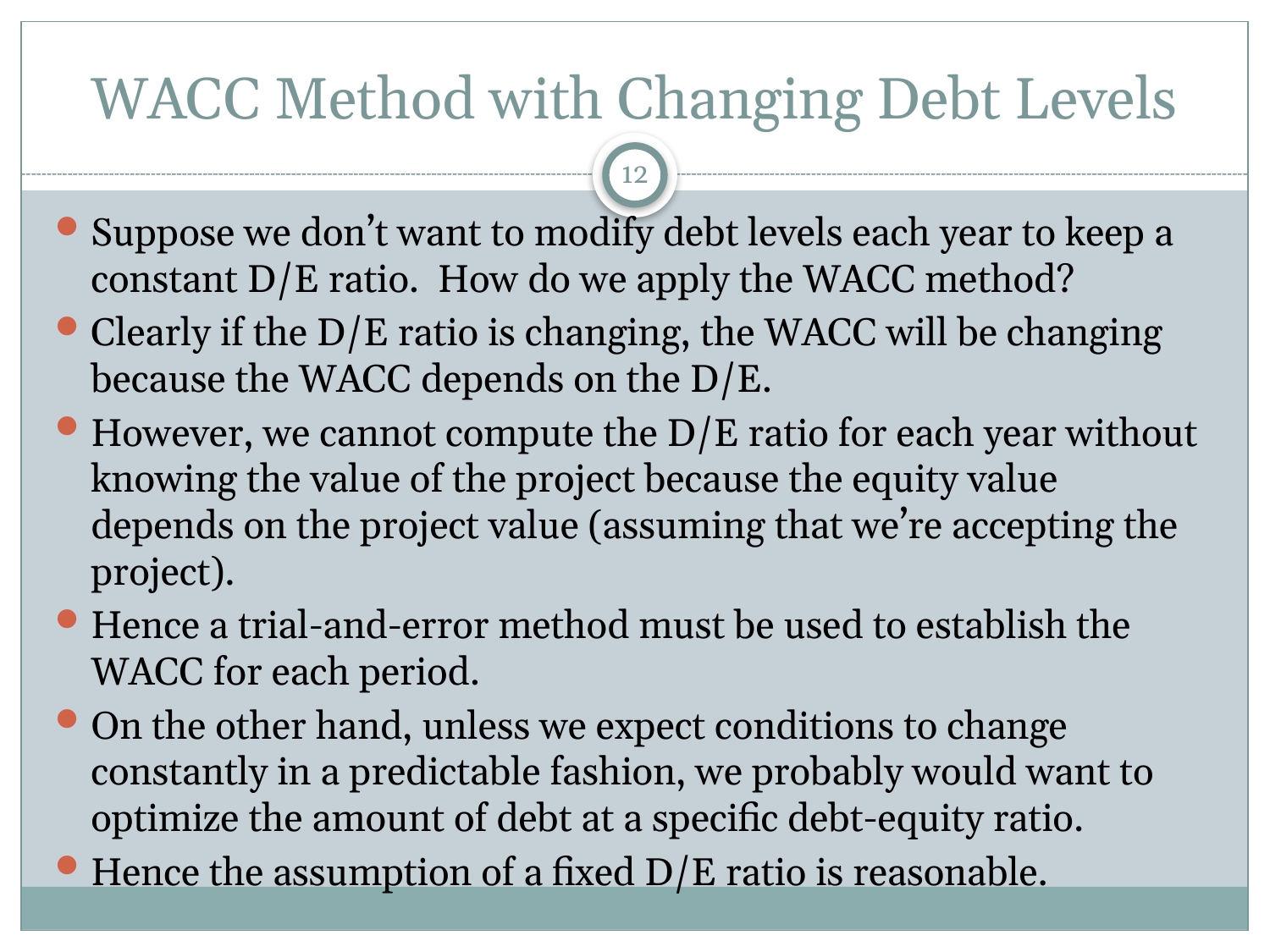

# WACC Method with Changing Debt Levels
12
Suppose we don’t want to modify debt levels each year to keep a constant D/E ratio.  How do we apply the WACC method?
Clearly if the D/E ratio is changing, the WACC will be changing because the WACC depends on the D/E.
However, we cannot compute the D/E ratio for each year without knowing the value of the project because the equity value depends on the project value (assuming that we’re accepting the project).
Hence a trial-and-error method must be used to establish the WACC for each period.
On the other hand, unless we expect conditions to change constantly in a predictable fashion, we probably would want to optimize the amount of debt at a specific debt-equity ratio.
Hence the assumption of a fixed D/E ratio is reasonable.